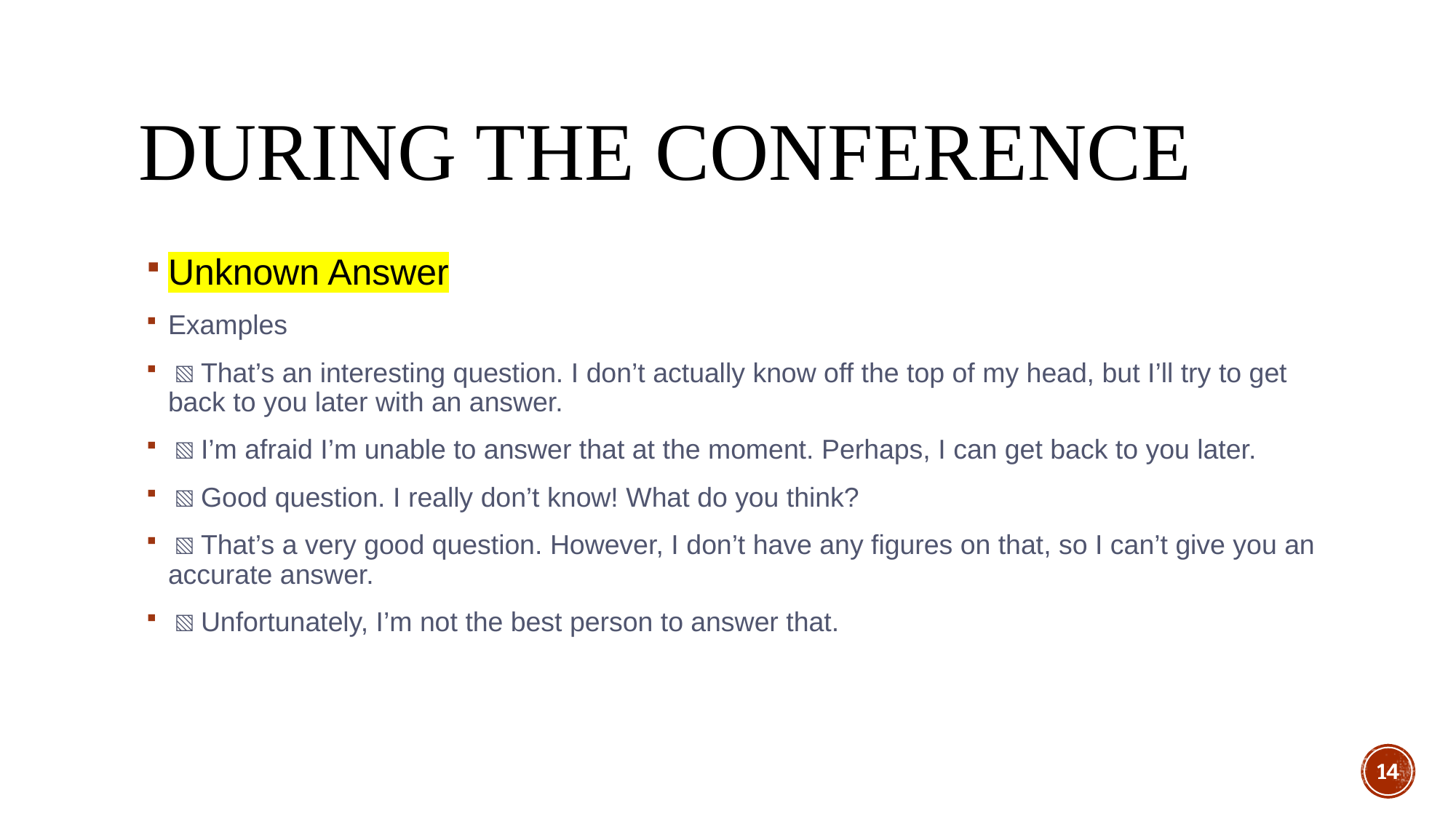

# During the Conference

Unknown Answer
Examples
▧That’s an interesting question. I don’t actually know off the top of my head, but I’ll try to get back to you later with an answer.
▧I’m afraid I’m unable to answer that at the moment. Perhaps, I can get back to you later.
▧Good question. I really don’t know! What do you think?
▧That’s a very good question. However, I don’t have any figures on that, so I can’t give you an accurate answer.
▧Unfortunately, I’m not the best person to answer that.

14